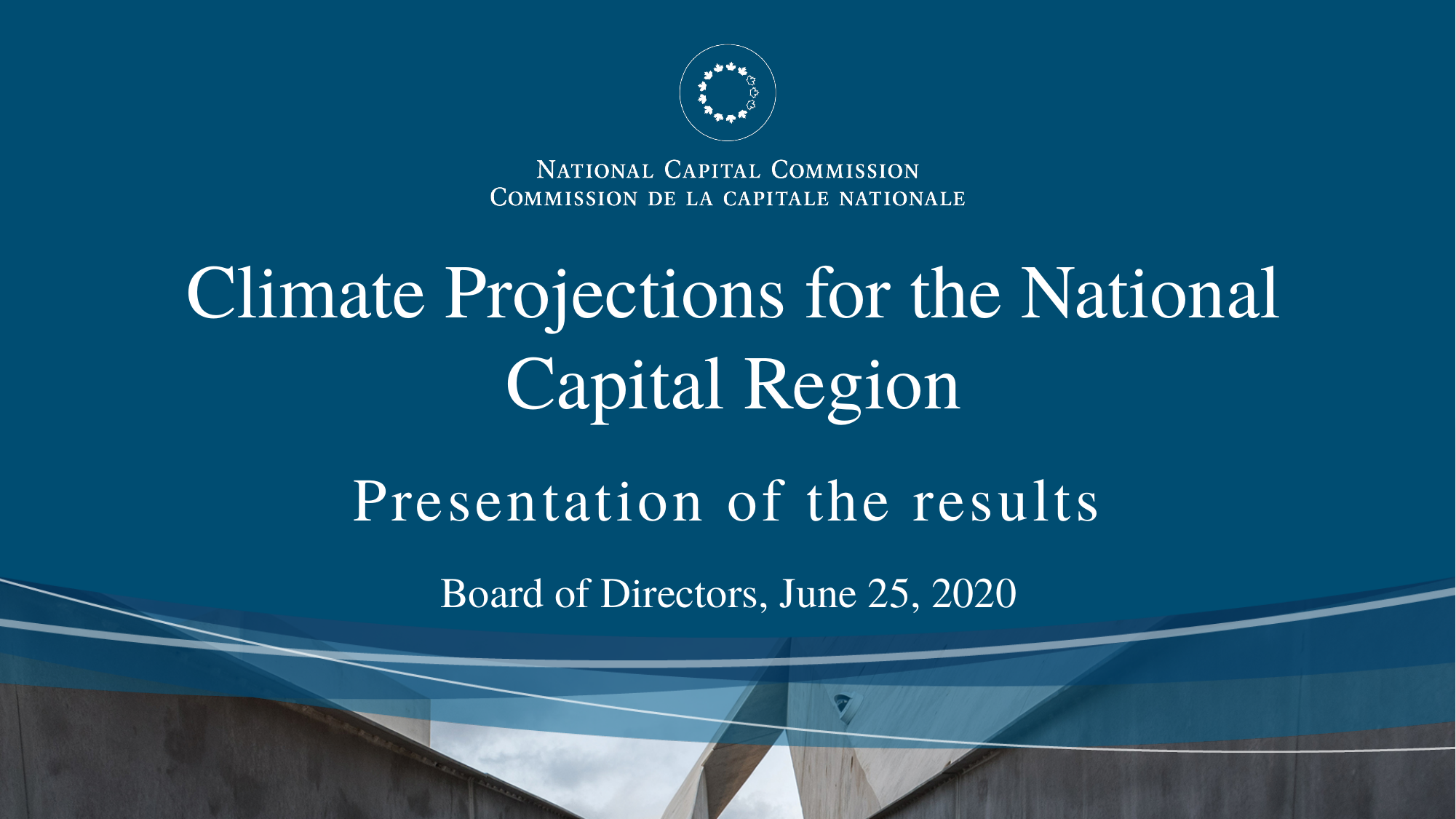

# Climate Projections for the National Capital Region
Presentation of the results
Board of Directors, June 25, 2020